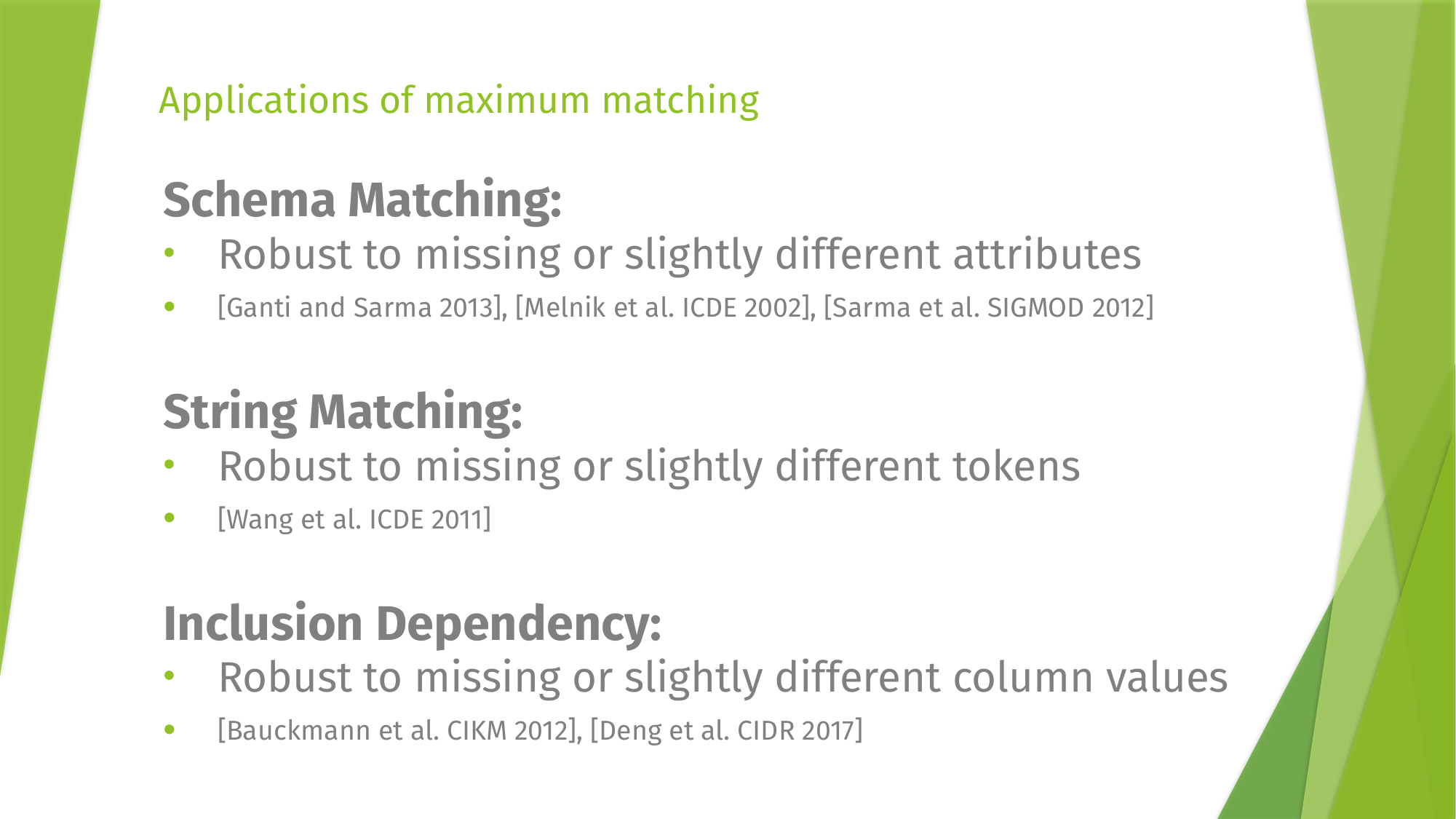

# Applications of maximum matching
Schema Matching:
Robust to missing or slightly different attributes
[Ganti and Sarma 2013], [Melnik et al. ICDE 2002], [Sarma et al. SIGMOD 2012]
String Matching:
Robust to missing or slightly different tokens
[Wang et al. ICDE 2011]
Inclusion Dependency:
Robust to missing or slightly different column values
[Bauckmann et al. CIKM 2012], [Deng et al. CIDR 2017]